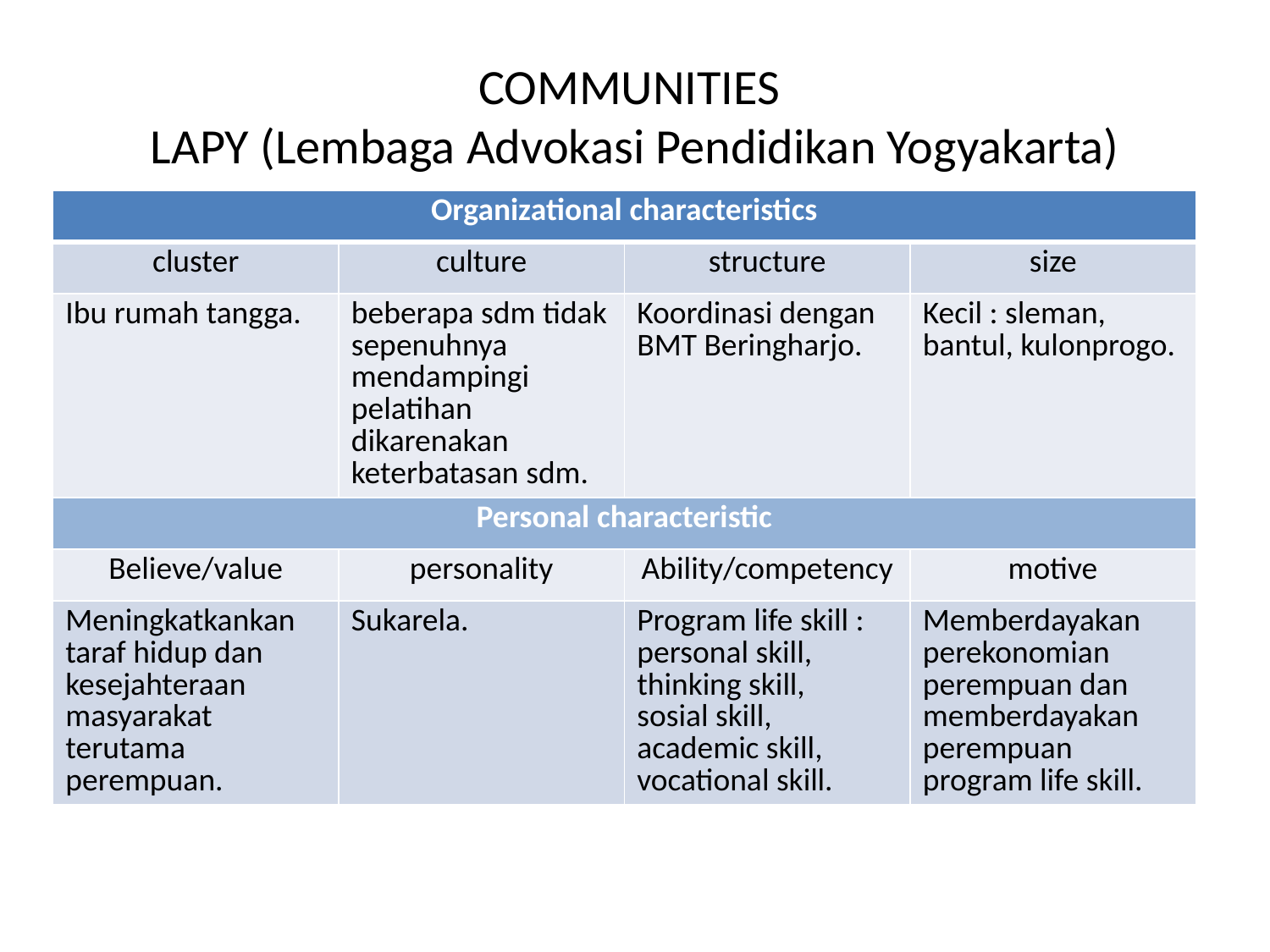

# COMMUNITIES LAPY (Lembaga Advokasi Pendidikan Yogyakarta)
| Organizational characteristics |  |  |  |
| --- | --- | --- | --- |
| cluster | culture | structure | size |
| Ibu rumah tangga. | beberapa sdm tidak sepenuhnya mendampingi pelatihan dikarenakan keterbatasan sdm. | Koordinasi dengan BMT Beringharjo. | Kecil : sleman, bantul, kulonprogo. |
| Personal characteristic |  |  |  |
| Believe/value | personality | Ability/competency | motive |
| Meningkatkankan taraf hidup dan kesejahteraan masyarakat terutama perempuan. | Sukarela. | Program life skill : personal skill, thinking skill, sosial skill, academic skill, vocational skill. | Memberdayakan perekonomian perempuan dan memberdayakan perempuan program life skill. |